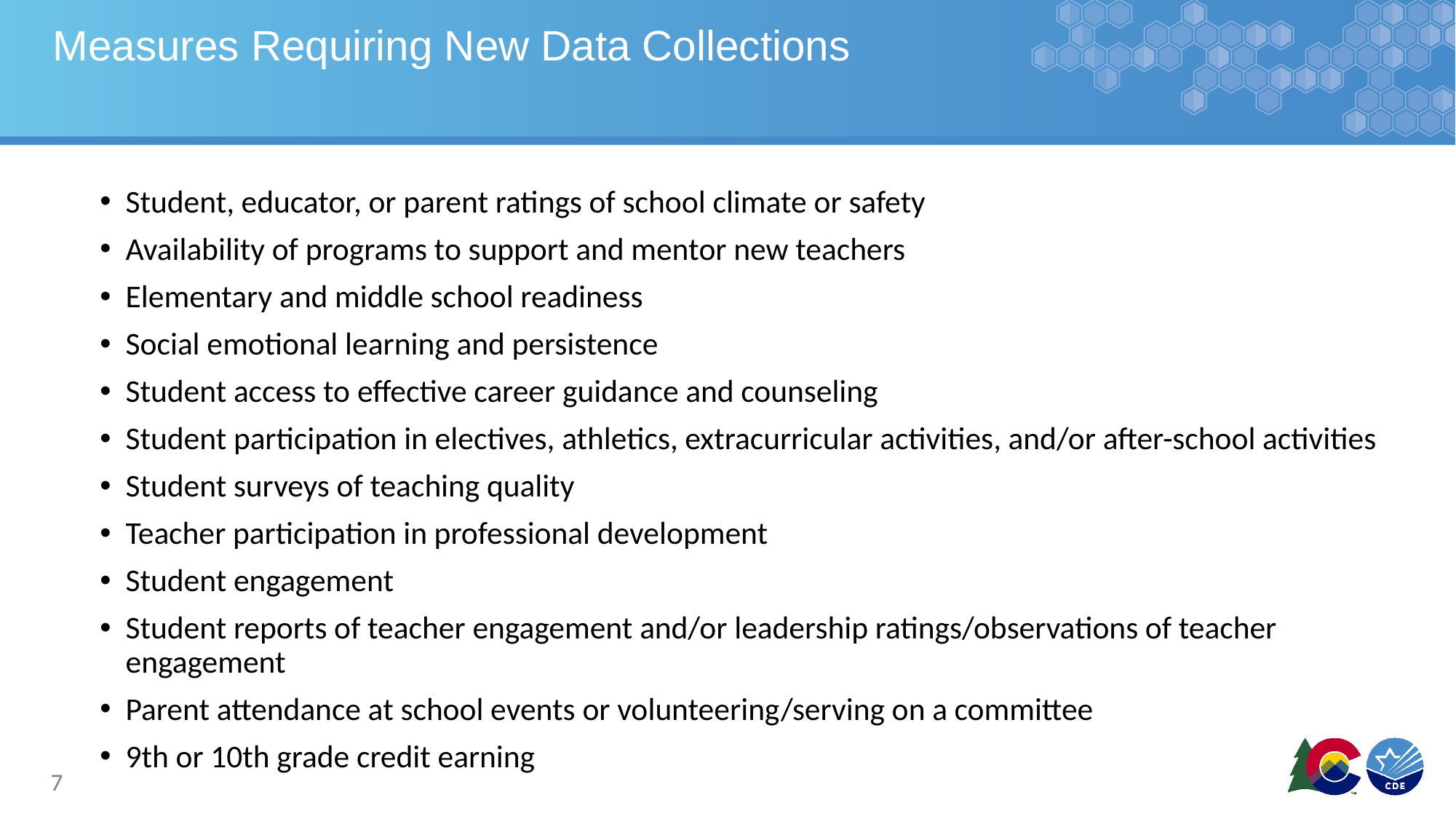

# Measures Requiring New Data Collections
Student, educator, or parent ratings of school climate or safety
Availability of programs to support and mentor new teachers
Elementary and middle school readiness
Social emotional learning and persistence
Student access to effective career guidance and counseling
Student participation in electives, athletics, extracurricular activities, and/or after-school activities
Student surveys of teaching quality
Teacher participation in professional development
Student engagement
Student reports of teacher engagement and/or leadership ratings/observations of teacher engagement
Parent attendance at school events or volunteering/serving on a committee
9th or 10th grade credit earning
7